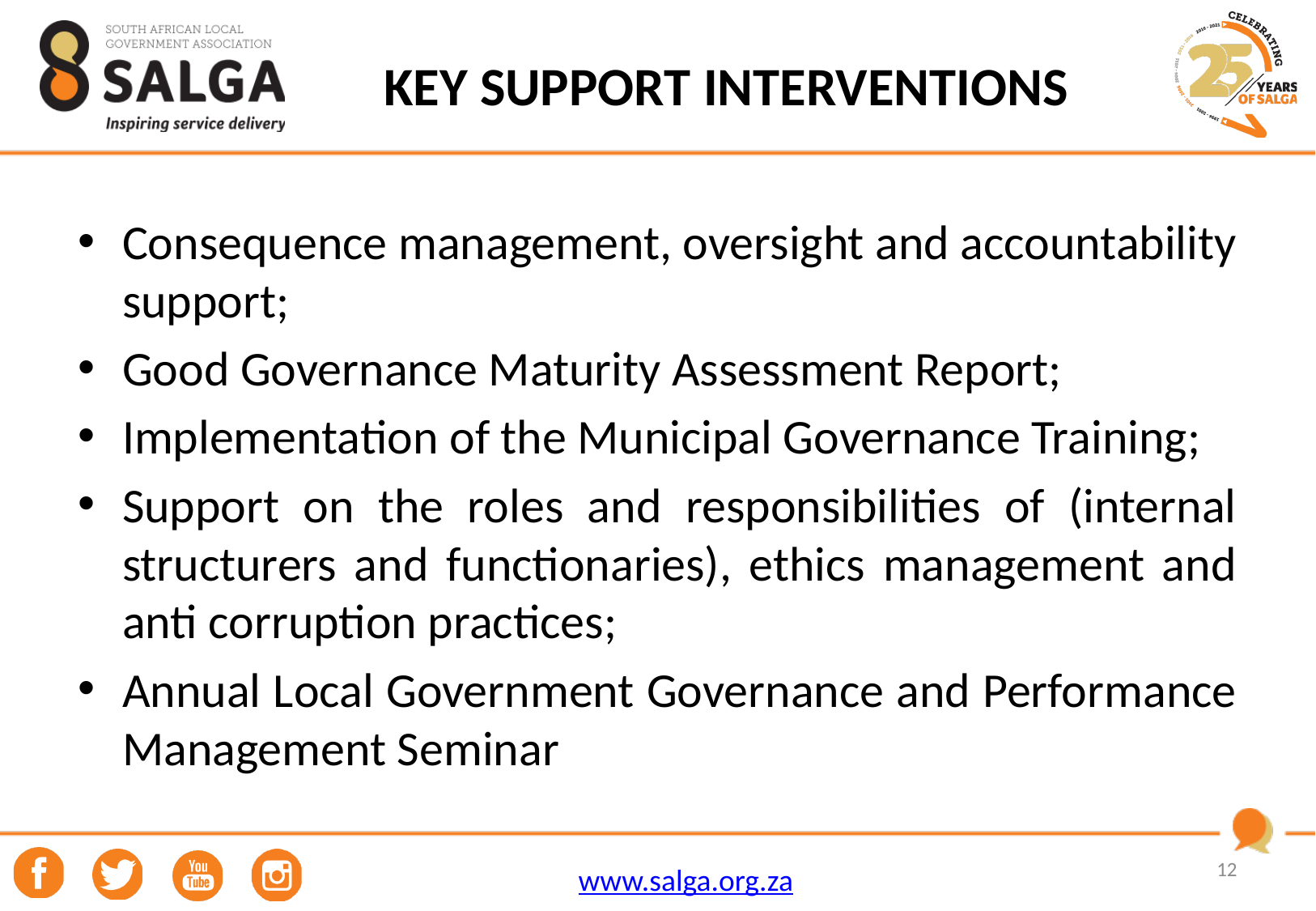

# KEY SUPPORT INTERVENTIONS
Consequence management, oversight and accountability support;
Good Governance Maturity Assessment Report;
Implementation of the Municipal Governance Training;
Support on the roles and responsibilities of (internal structurers and functionaries), ethics management and anti corruption practices;
Annual Local Government Governance and Performance Management Seminar

12